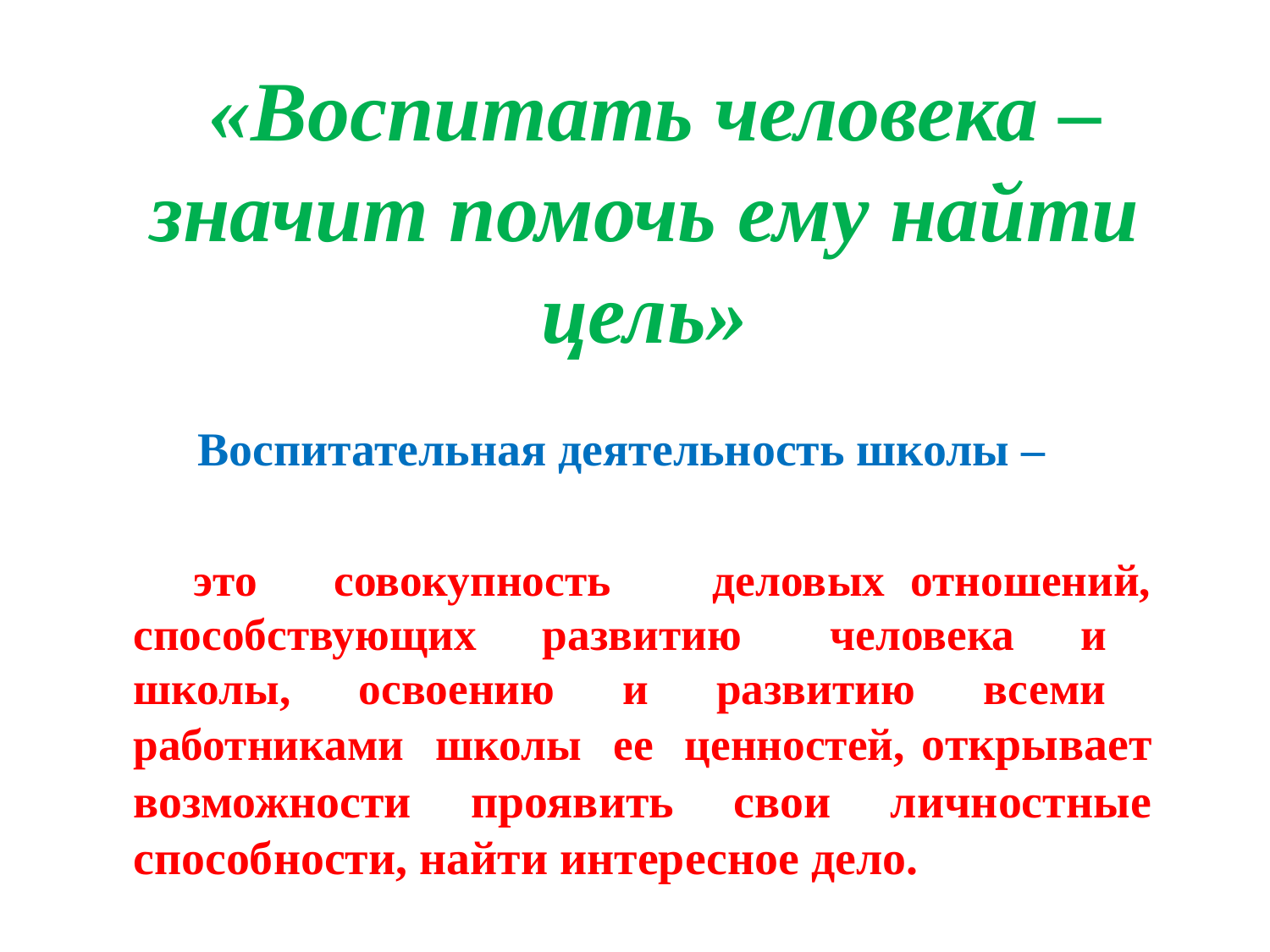

«Воспитать человека – значит помочь ему найти цель»

Воспитательная деятельность школы –

    это   совокупность    деловых отношений, способствующих   развитию    человека   и   школы,   освоению   и   развитию   всеми   работниками  школы  ее  ценностей, открывает возможности проявить свои личностные способности, найти интересное дело.